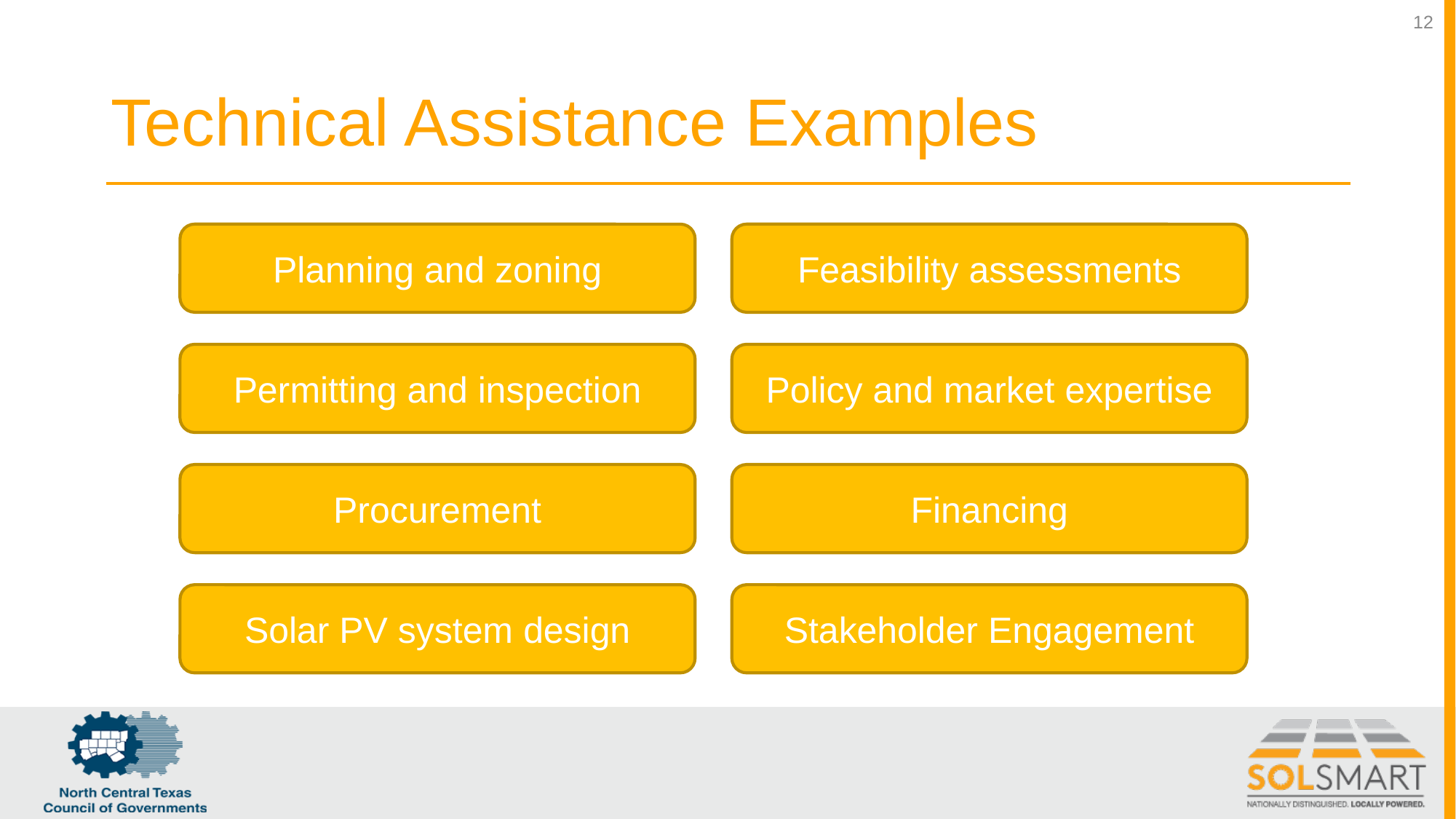

12
# Technical Assistance Examples
Planning and zoning
Feasibility assessments
Permitting and inspection
Policy and market expertise
Procurement
Financing

Solar PV system design
Stakeholder Engagement